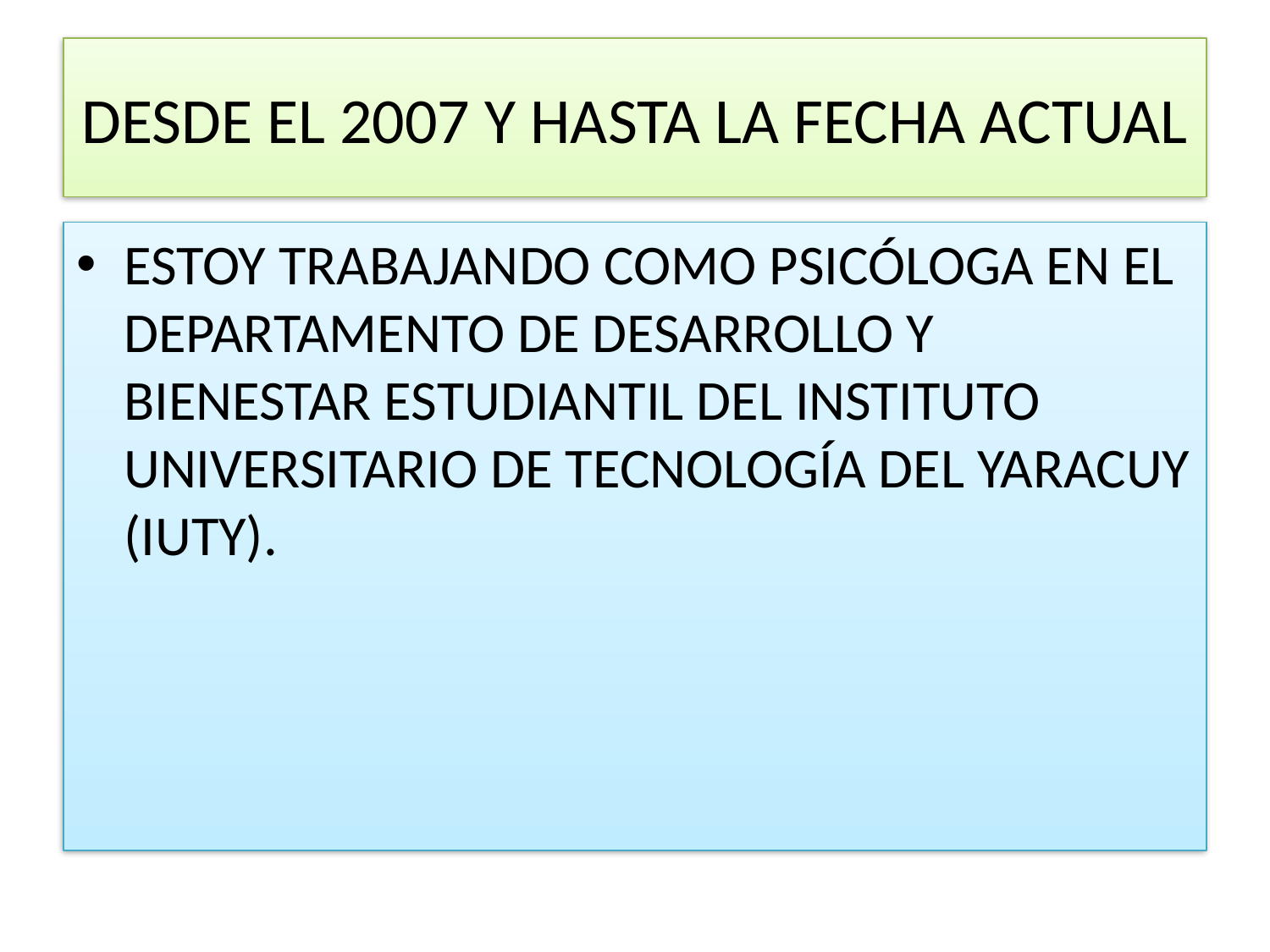

# DESDE EL 2007 Y HASTA LA FECHA ACTUAL
ESTOY TRABAJANDO COMO PSICÓLOGA EN EL DEPARTAMENTO DE DESARROLLO Y BIENESTAR ESTUDIANTIL DEL INSTITUTO UNIVERSITARIO DE TECNOLOGÍA DEL YARACUY (IUTY).